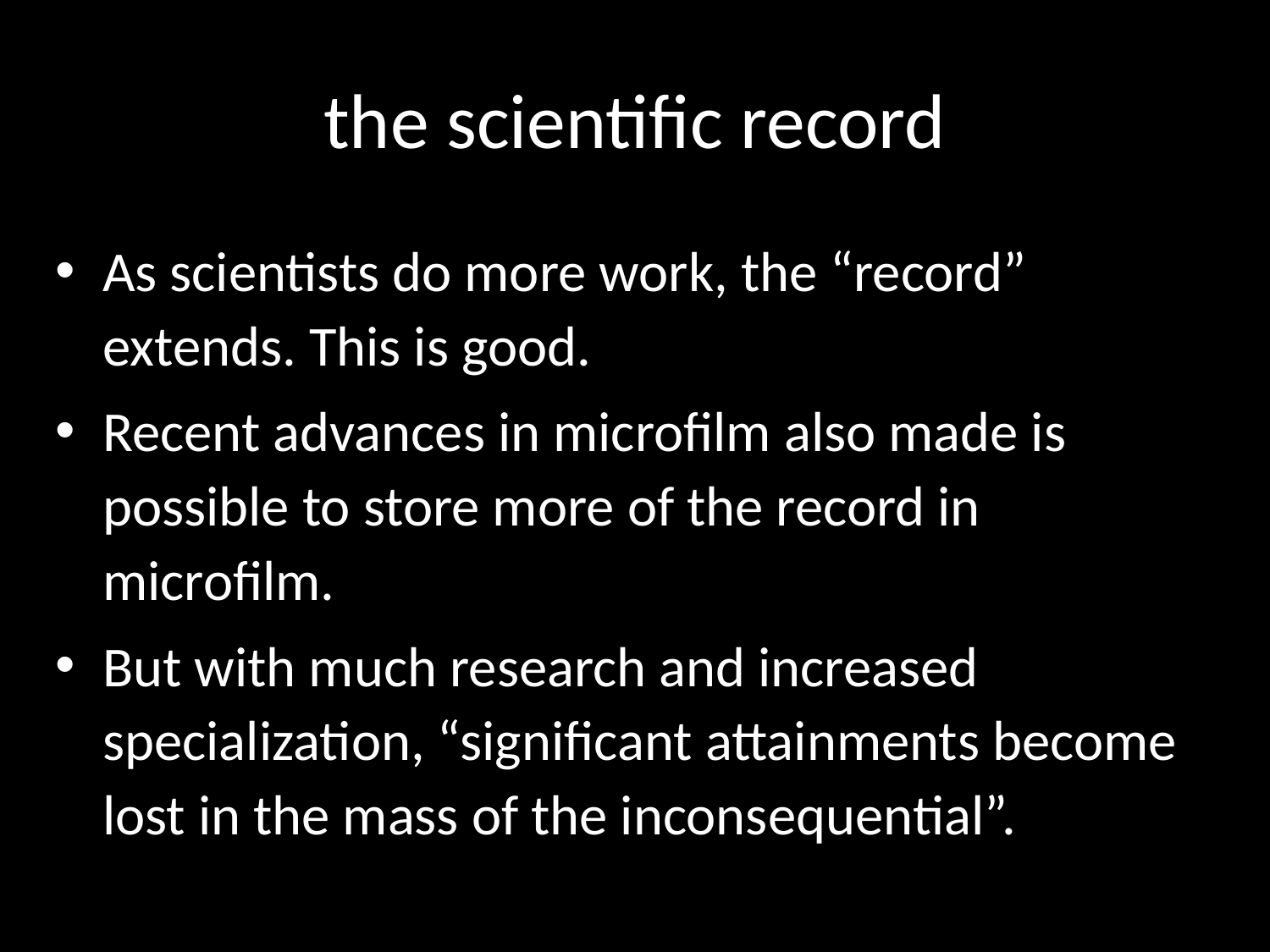

the scientific record
As scientists do more work, the “record” extends. This is good.
Recent advances in microfilm also made is possible to store more of the record in microfilm.
But with much research and increased specialization, “significant attainments become lost in the mass of the inconsequential”.